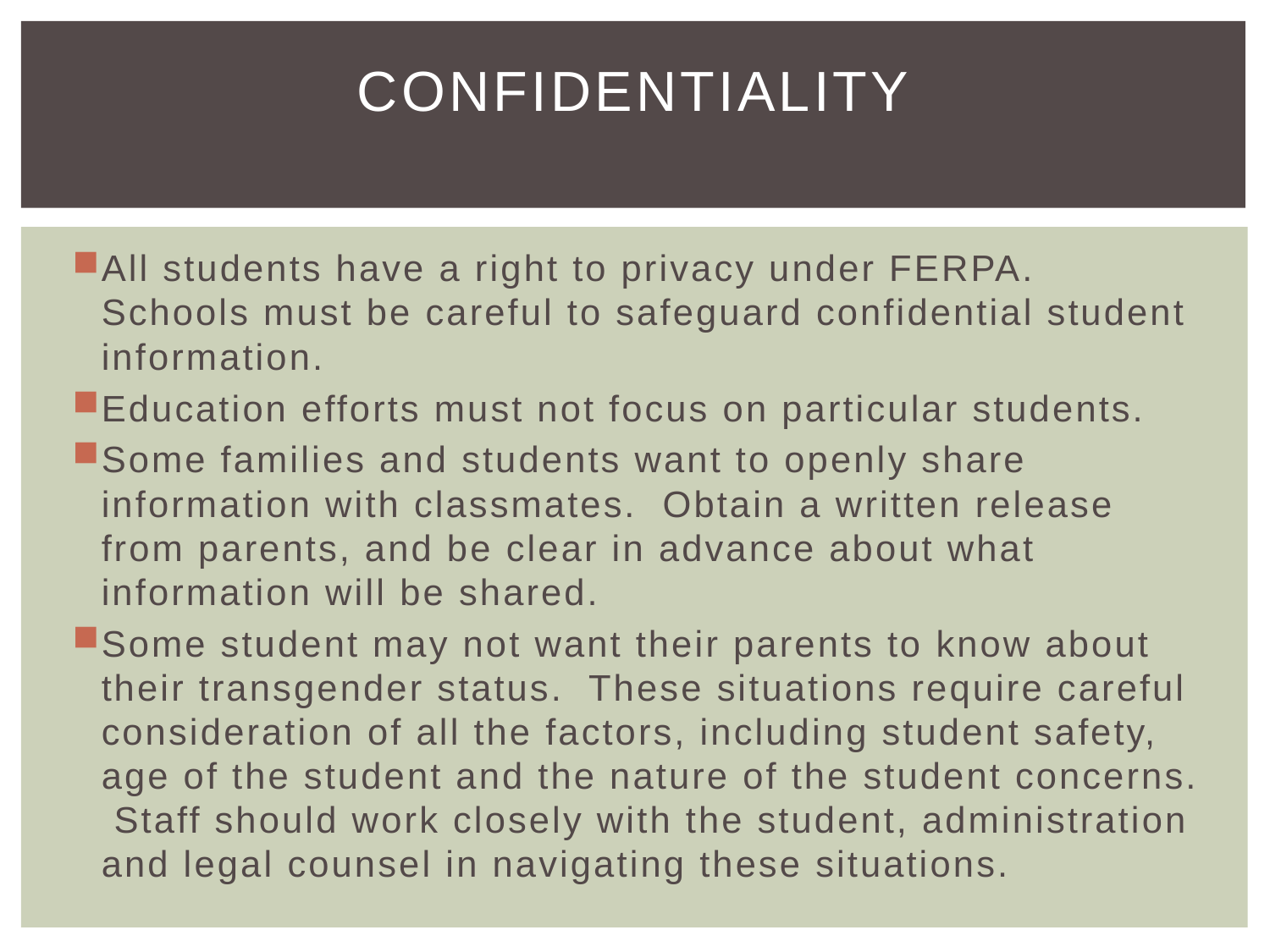

# Confidentiality
All students have a right to privacy under FERPA.  Schools must be careful to safeguard confidential student information.
Education efforts must not focus on particular students.
Some families and students want to openly share information with classmates.  Obtain a written release from parents, and be clear in advance about what information will be shared.
Some student may not want their parents to know about their transgender status.  These situations require careful consideration of all the factors, including student safety, age of the student and the nature of the student concerns.  Staff should work closely with the student, administration and legal counsel in navigating these situations.